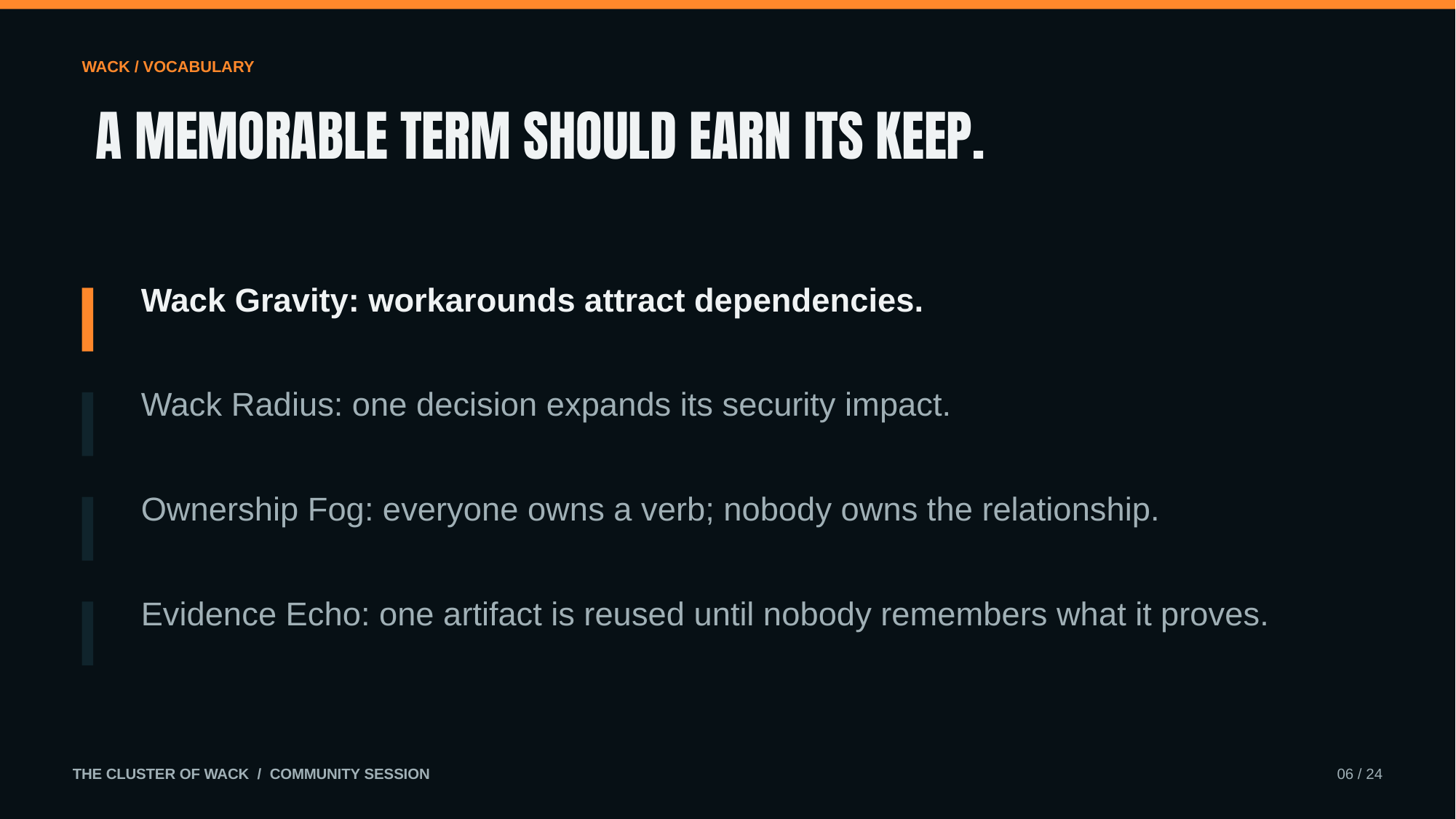

WACK / VOCABULARY
A MEMORABLE TERM SHOULD EARN ITS KEEP.
Wack Gravity: workarounds attract dependencies.

Wack Radius: one decision expands its security impact.

Ownership Fog: everyone owns a verb; nobody owns the relationship.

Evidence Echo: one artifact is reused until nobody remembers what it proves.

THE CLUSTER OF WACK  /  COMMUNITY SESSION
06 / 24